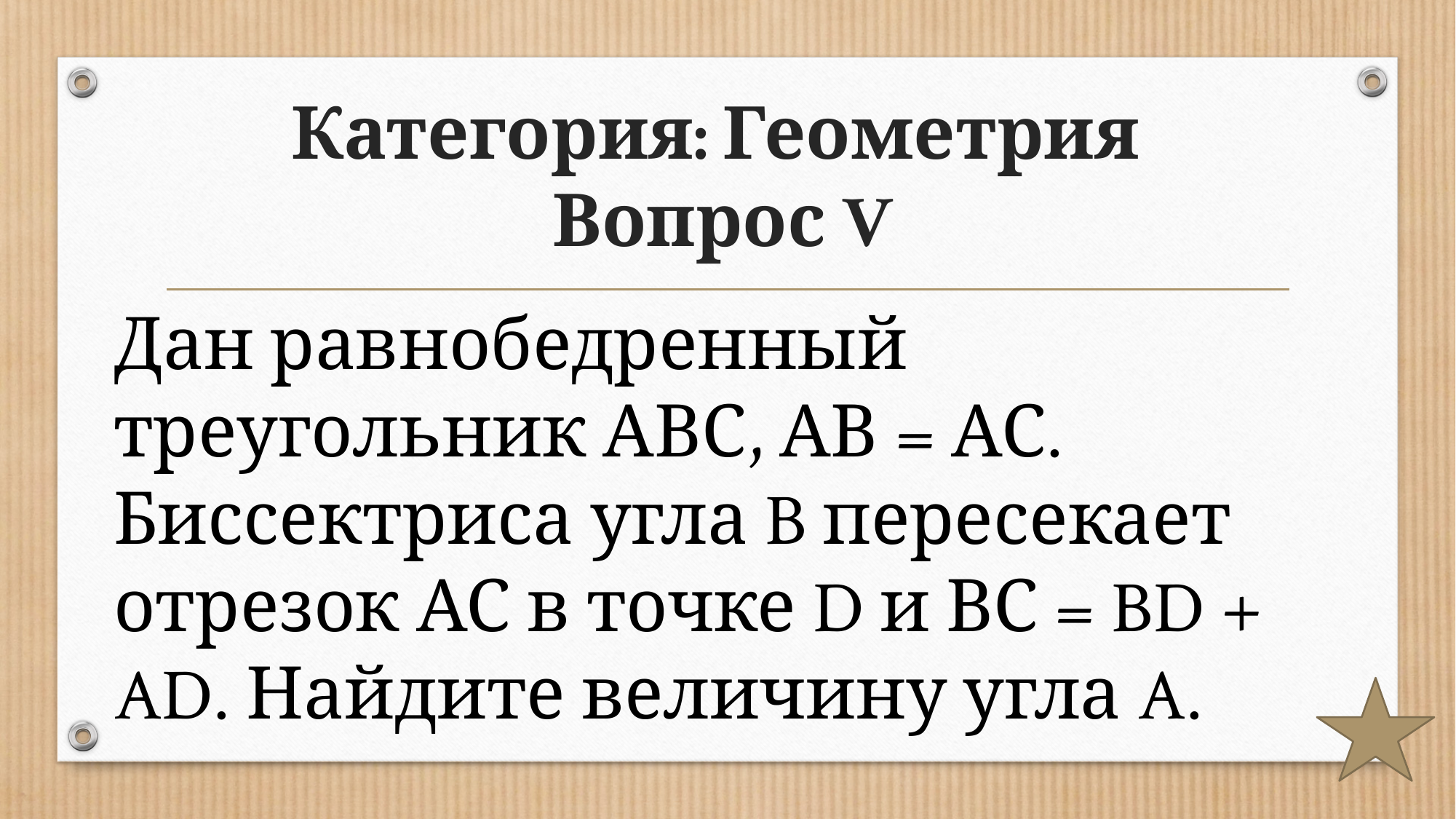

# Категория: Геометрия Вопрос V
Дан равнобедренный треугольник АВС, АВ = АС. Биссектриса угла B пересекает отрезок АС в точке D и ВС = BD + AD. Найдите величину угла A.